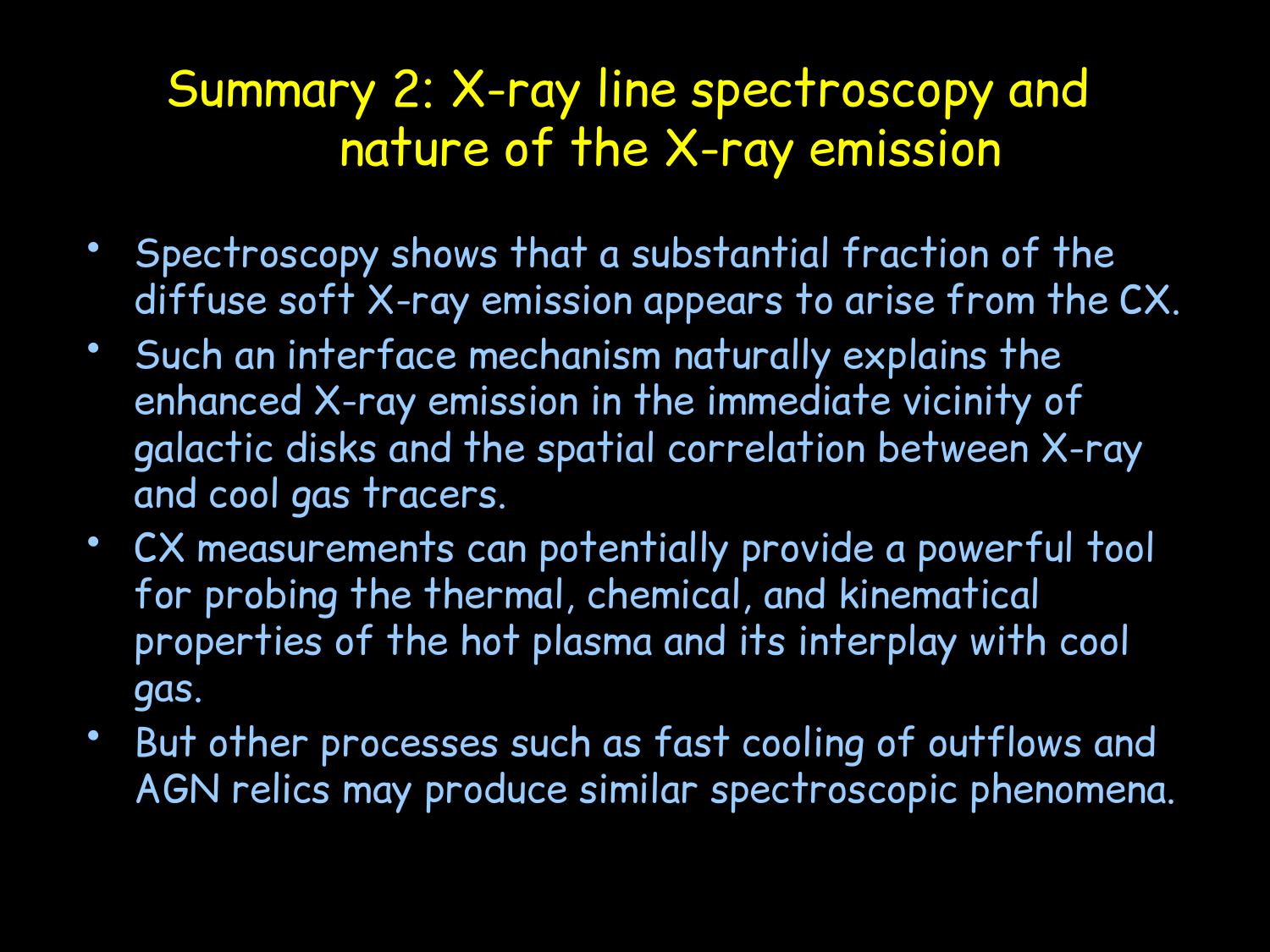

# Summary 2: X-ray line spectroscopy and nature of the X-ray emission
Spectroscopy shows that a substantial fraction of the diffuse soft X-ray emission appears to arise from the CX.
Such an interface mechanism naturally explains the enhanced X-ray emission in the immediate vicinity of galactic disks and the spatial correlation between X-ray and cool gas tracers.
CX measurements can potentially provide a powerful tool for probing the thermal, chemical, and kinematical properties of the hot plasma and its interplay with cool gas.
But other processes such as fast cooling of outflows and AGN relics may produce similar spectroscopic phenomena.